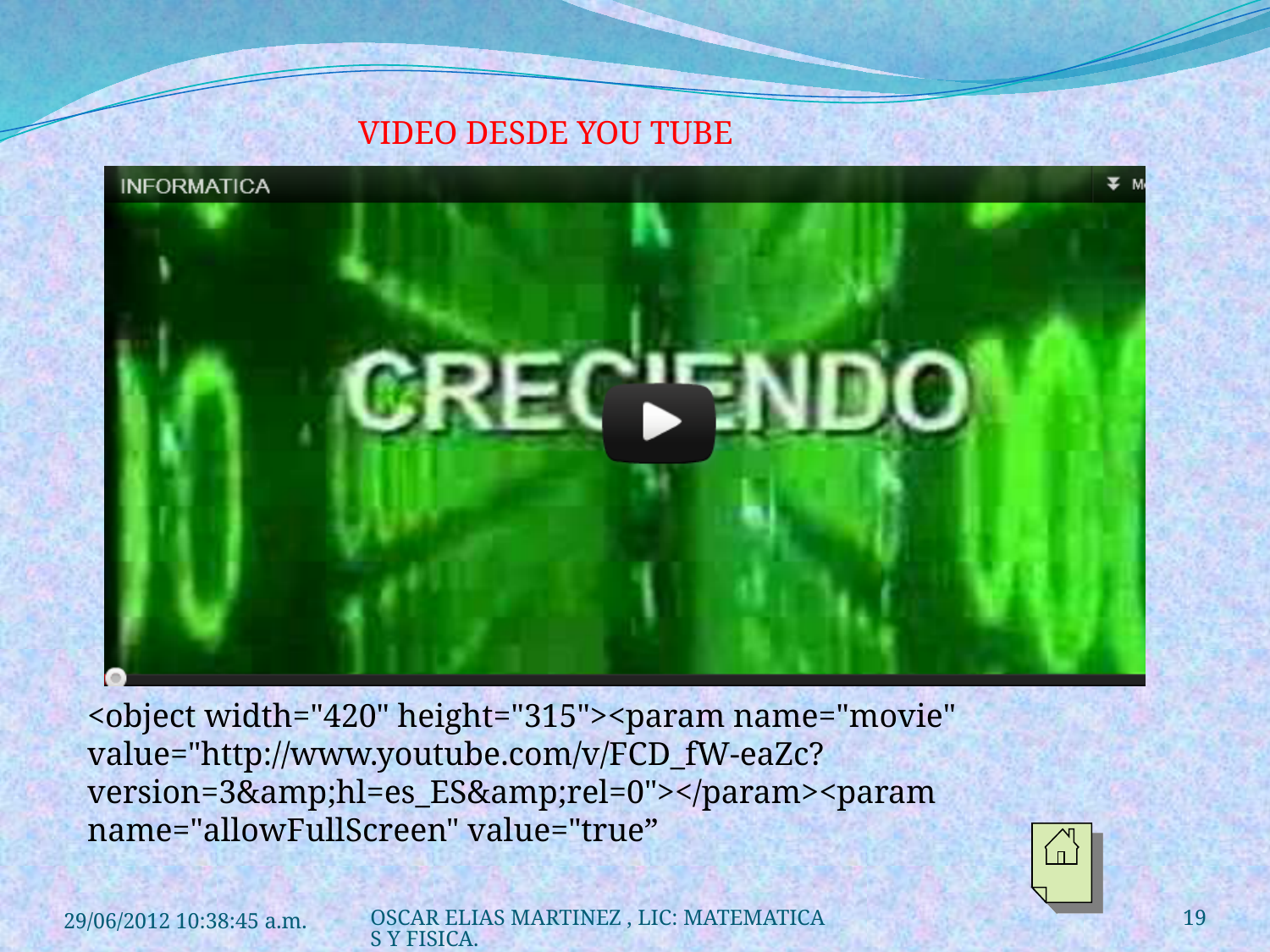

VIDEO DESDE YOU TUBE
<object width="420" height="315"><param name="movie" value="http://www.youtube.com/v/FCD_fW-eaZc?version=3&amp;hl=es_ES&amp;rel=0"></param><param name="allowFullScreen" value="true”

29/06/2012 10:38:45 a.m.
OSCAR ELIAS MARTINEZ , LIC: MATEMATICAS Y FISICA.
19